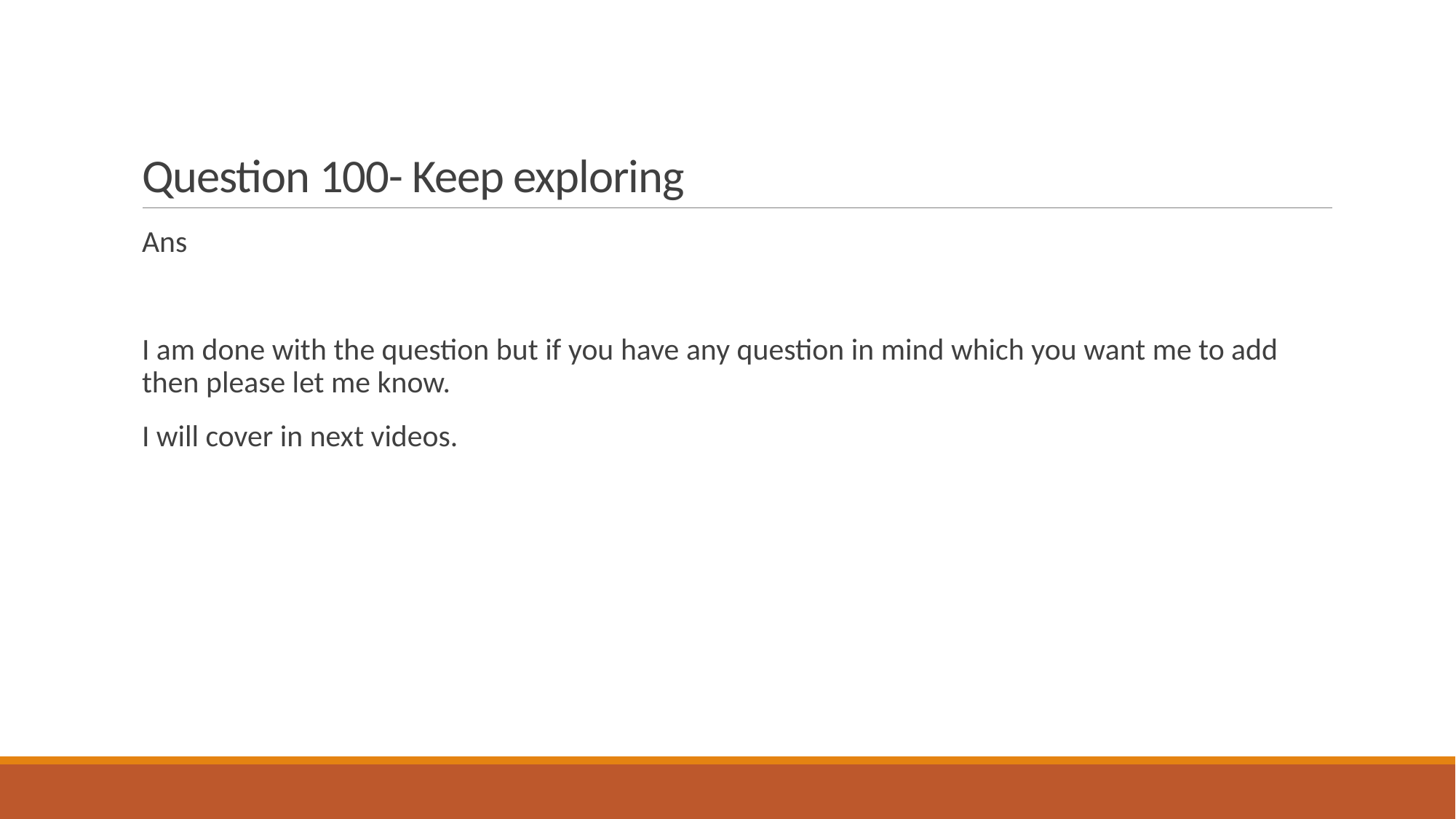

# Question 100- Keep exploring
Ans

I am done with the question but if you have any question in mind which you want me to add then please let me know.
I will cover in next videos.